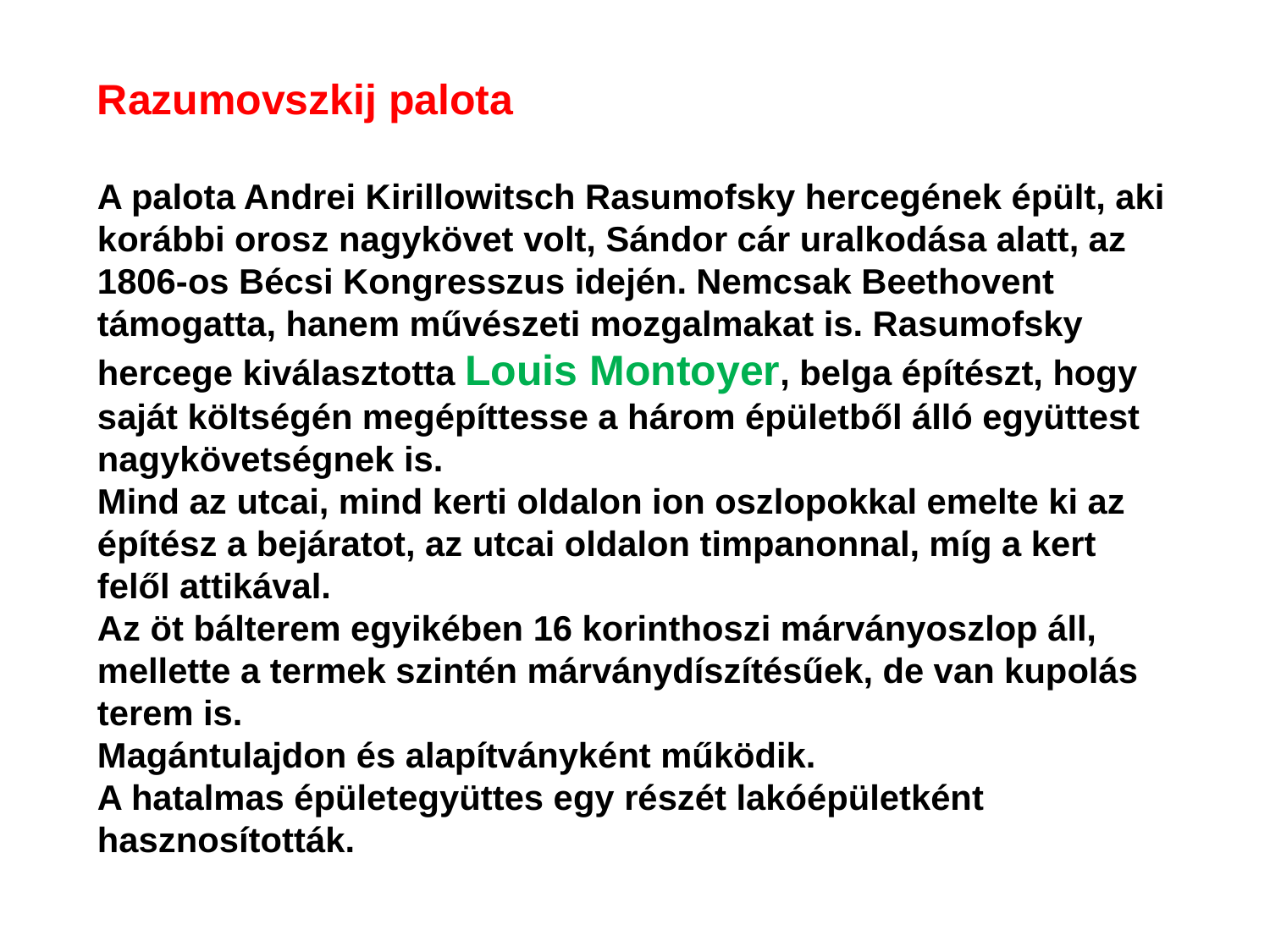

Razumovszkij palota

A palota Andrei Kirillowitsch Rasumofsky hercegének épült, aki korábbi orosz nagykövet volt, Sándor cár uralkodása alatt, az 1806-os Bécsi Kongresszus idején. Nemcsak Beethovent támogatta, hanem művészeti mozgalmakat is. Rasumofsky hercege kiválasztotta Louis Montoyer, belga építészt, hogy saját költségén megépíttesse a három épületből álló együttest nagykövetségnek is.
Mind az utcai, mind kerti oldalon ion oszlopokkal emelte ki az építész a bejáratot, az utcai oldalon timpanonnal, míg a kert felől attikával.
Az öt bálterem egyikében 16 korinthoszi márványoszlop áll, mellette a termek szintén márványdíszítésűek, de van kupolás terem is.
Magántulajdon és alapítványként működik.
A hatalmas épületegyüttes egy részét lakóépületként hasznosították.